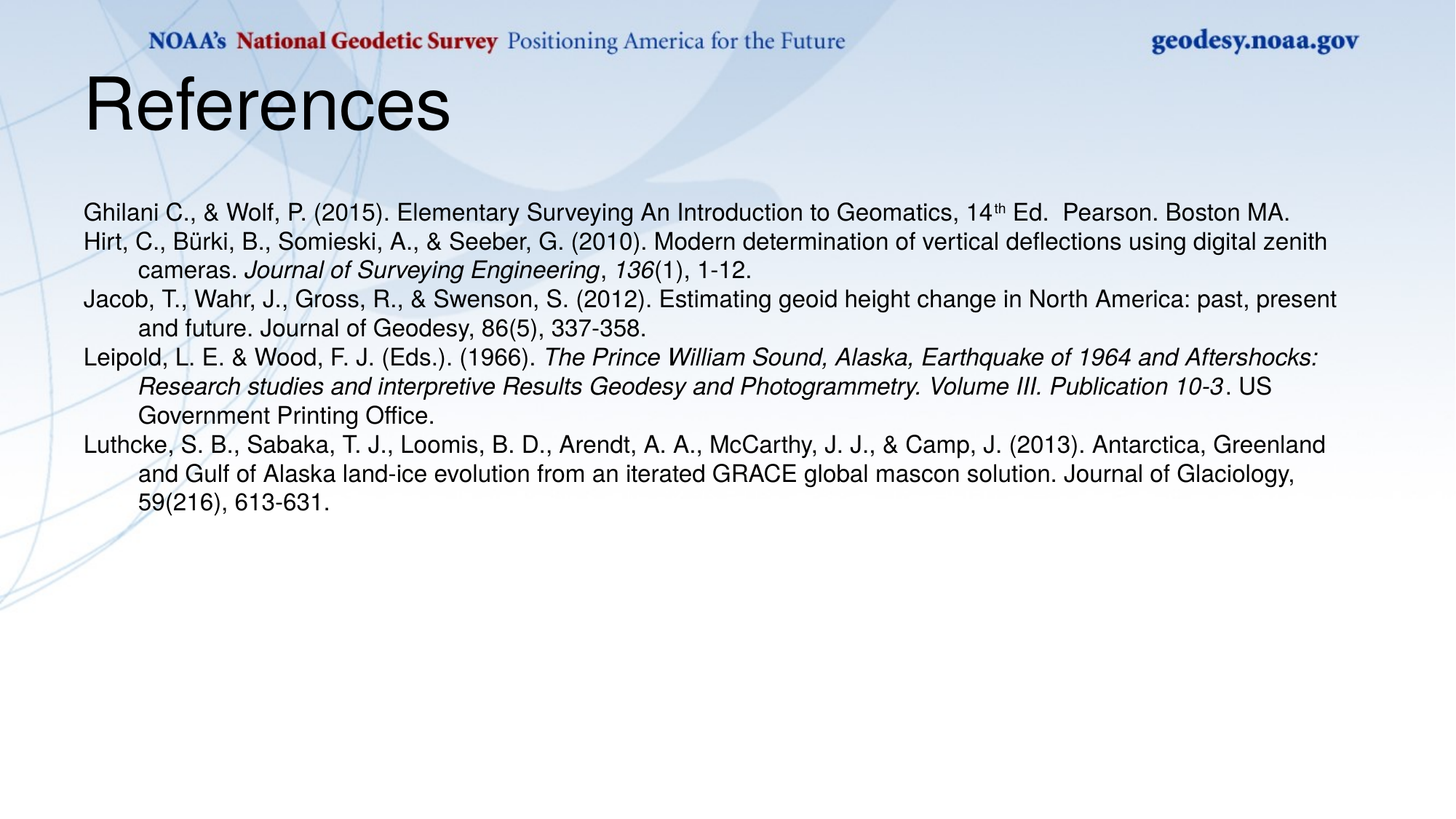

# References
Ghilani C., & Wolf, P. (2015). Elementary Surveying An Introduction to Geomatics, 14th Ed.  Pearson. Boston MA.
Hirt, C., Bürki, B., Somieski, A., & Seeber, G. (2010). Modern determination of vertical deflections using digital zenith cameras. Journal of Surveying Engineering, 136(1), 1-12.
Jacob, T., Wahr, J., Gross, R., & Swenson, S. (2012). Estimating geoid height change in North America: past, present and future. Journal of Geodesy, 86(5), 337-358.
Leipold, L. E. & Wood, F. J. (Eds.). (1966). The Prince William Sound, Alaska, Earthquake of 1964 and Aftershocks: Research studies and interpretive Results Geodesy and Photogrammetry. Volume III. Publication 10-3. US Government Printing Office.
Luthcke, S. B., Sabaka, T. J., Loomis, B. D., Arendt, A. A., McCarthy, J. J., & Camp, J. (2013). Antarctica, Greenland and Gulf of Alaska land-ice evolution from an iterated GRACE global mascon solution. Journal of Glaciology, 59(216), 613-631.